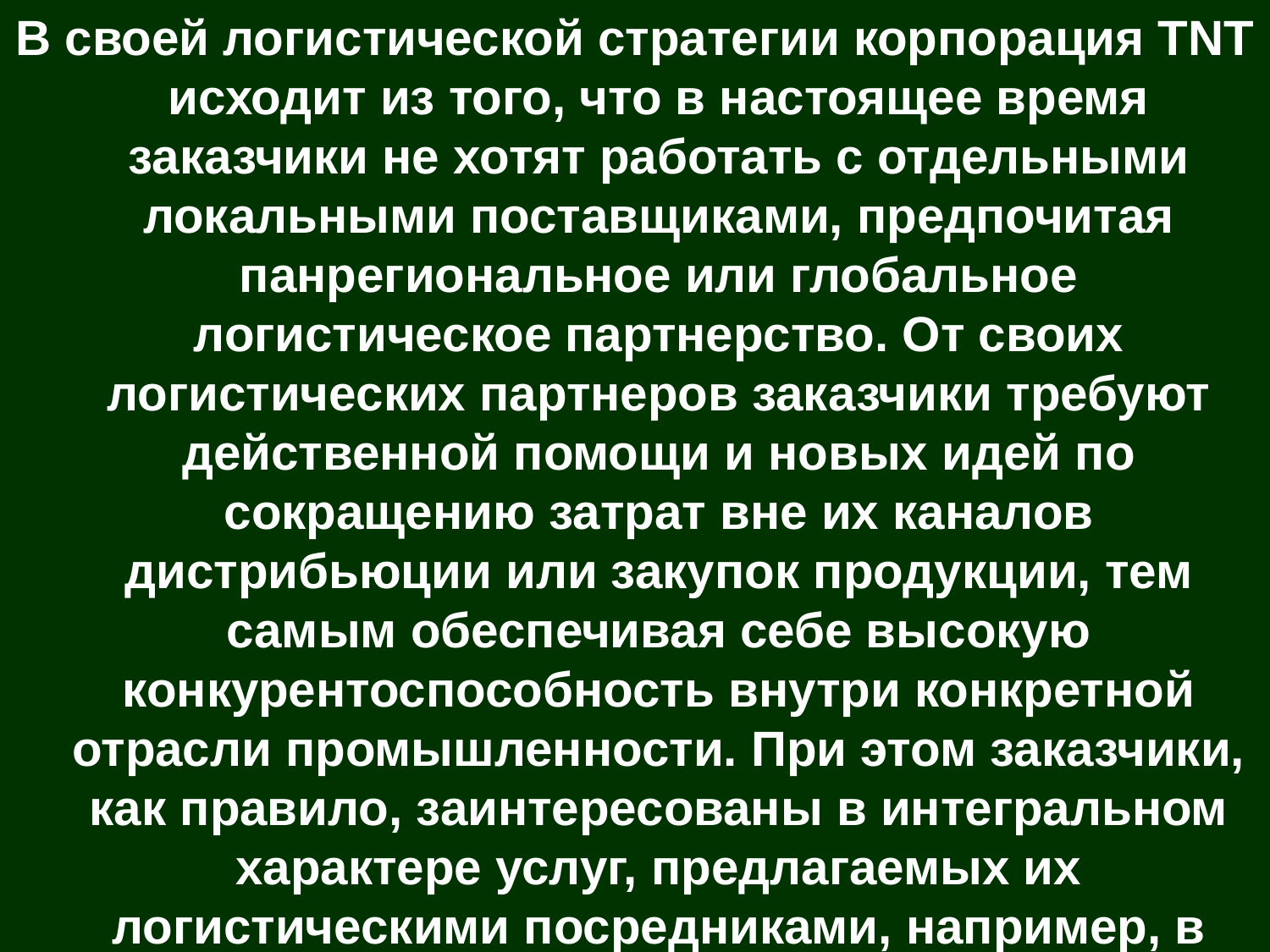

В своей логистической стратегии корпорация TNT исходит из того, что в настоящее время заказчики не хотят работать с отдельными локальными поставщиками, предпочитая панрегиональное или глобальное логистическое партнерство. От своих логистических партнеров заказчики требуют действенной помощи и новых идей по сокращению затрат вне их каналов дистрибьюции или закупок продукции, тем самым обеспечивая себе высокую конкурентоспособность внутри конкретной отрасли промышленности. При этом заказчики, как правило, заинтересованы в интегральном характере услуг, предлагаемых их логистическими посредниками, например, в объединении транспортировки, грузопереработки, сопутствующего сервиса, обеспечения запасными частями и т.п.